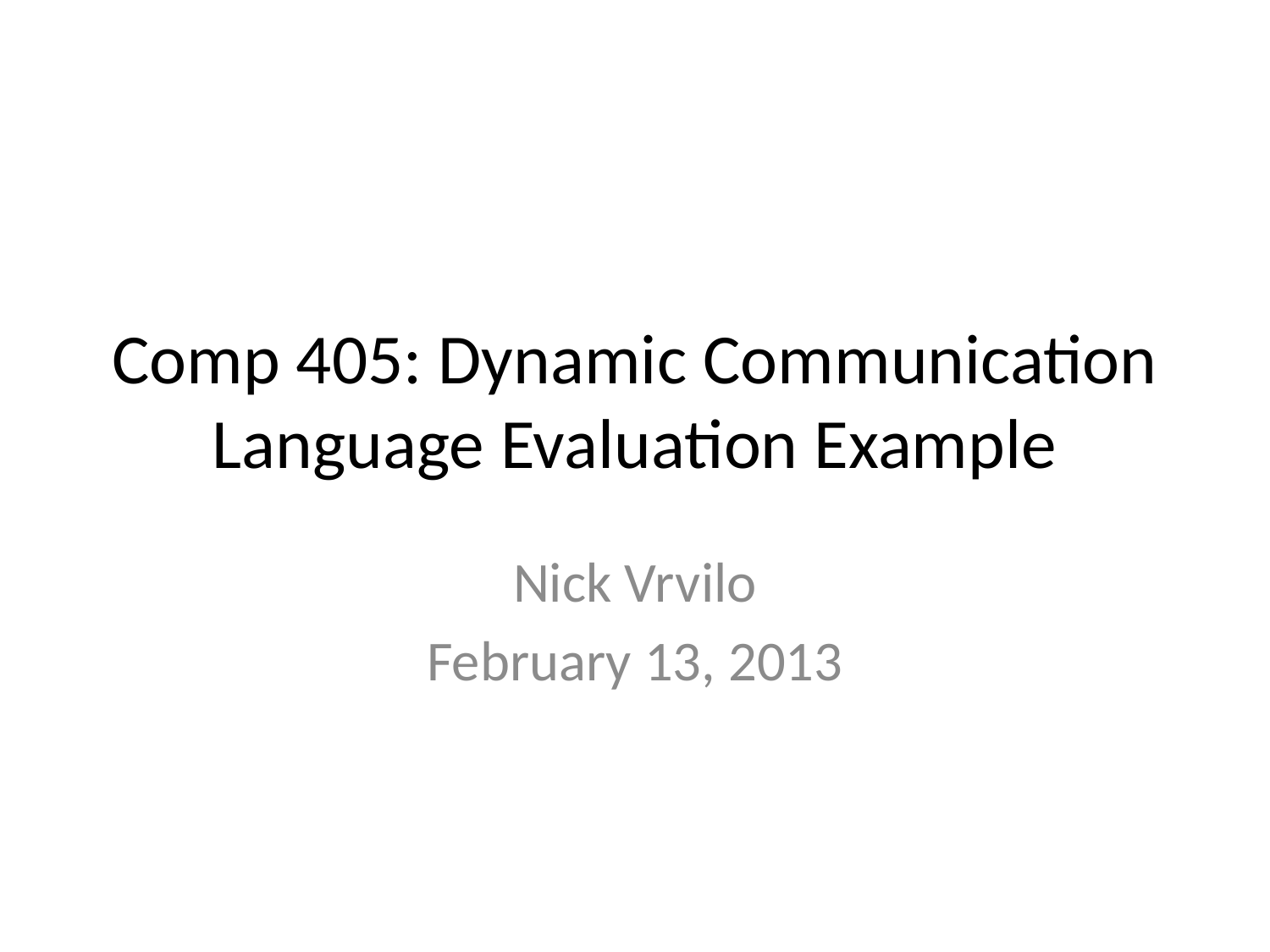

# Comp 405: Dynamic Communication Language Evaluation Example
Nick Vrvilo
February 13, 2013